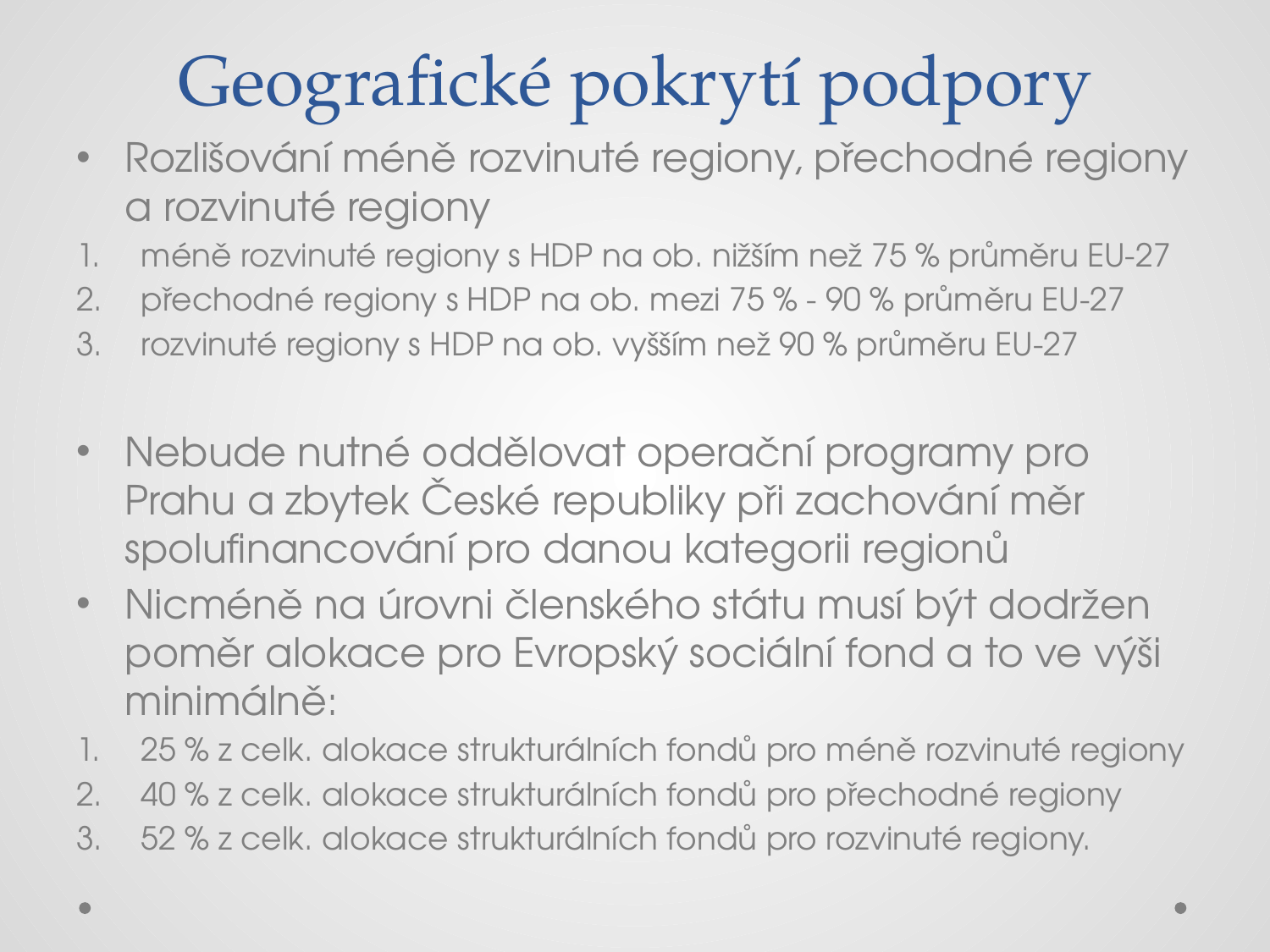

# Geografické pokrytí podpory
Rozlišování méně rozvinuté regiony, přechodné regiony a rozvinuté regiony
méně rozvinuté regiony s HDP na ob. nižším než 75 % průměru EU-27
přechodné regiony s HDP na ob. mezi 75 % - 90 % průměru EU-27
rozvinuté regiony s HDP na ob. vyšším než 90 % průměru EU-27

Nebude nutné oddělovat operační programy pro Prahu a zbytek České republiky při zachování měr spolufinancování pro danou kategorii regionů
Nicméně na úrovni členského státu musí být dodržen poměr alokace pro Evropský sociální fond a to ve výši minimálně:
25 % z celk. alokace strukturálních fondů pro méně rozvinuté regiony
40 % z celk. alokace strukturálních fondů pro přechodné regiony
52 % z celk. alokace strukturálních fondů pro rozvinuté regiony.